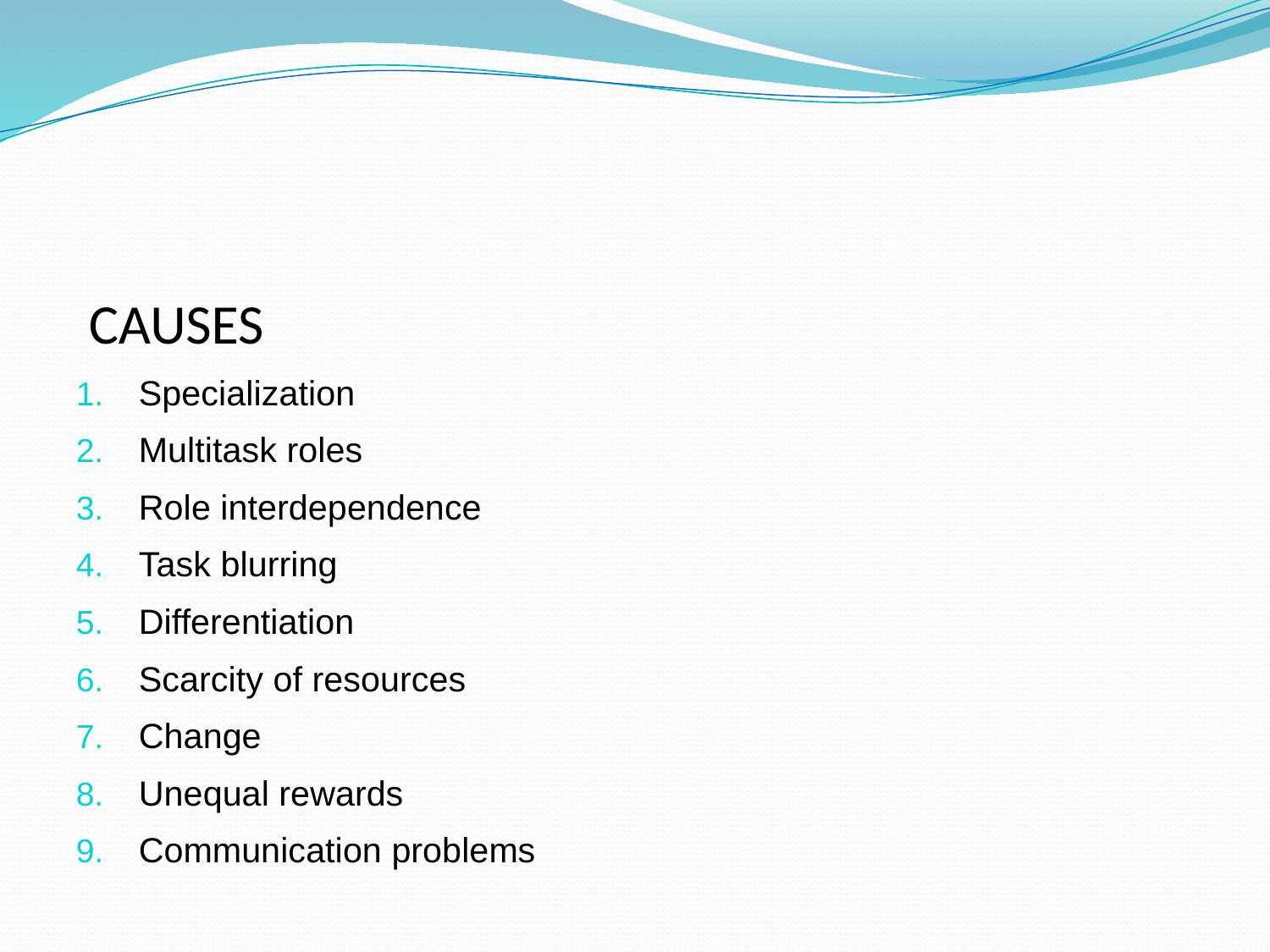

#
 CAUSES
Specialization
Multitask roles
Role interdependence
Task blurring
Differentiation
Scarcity of resources
Change
Unequal rewards
Communication problems